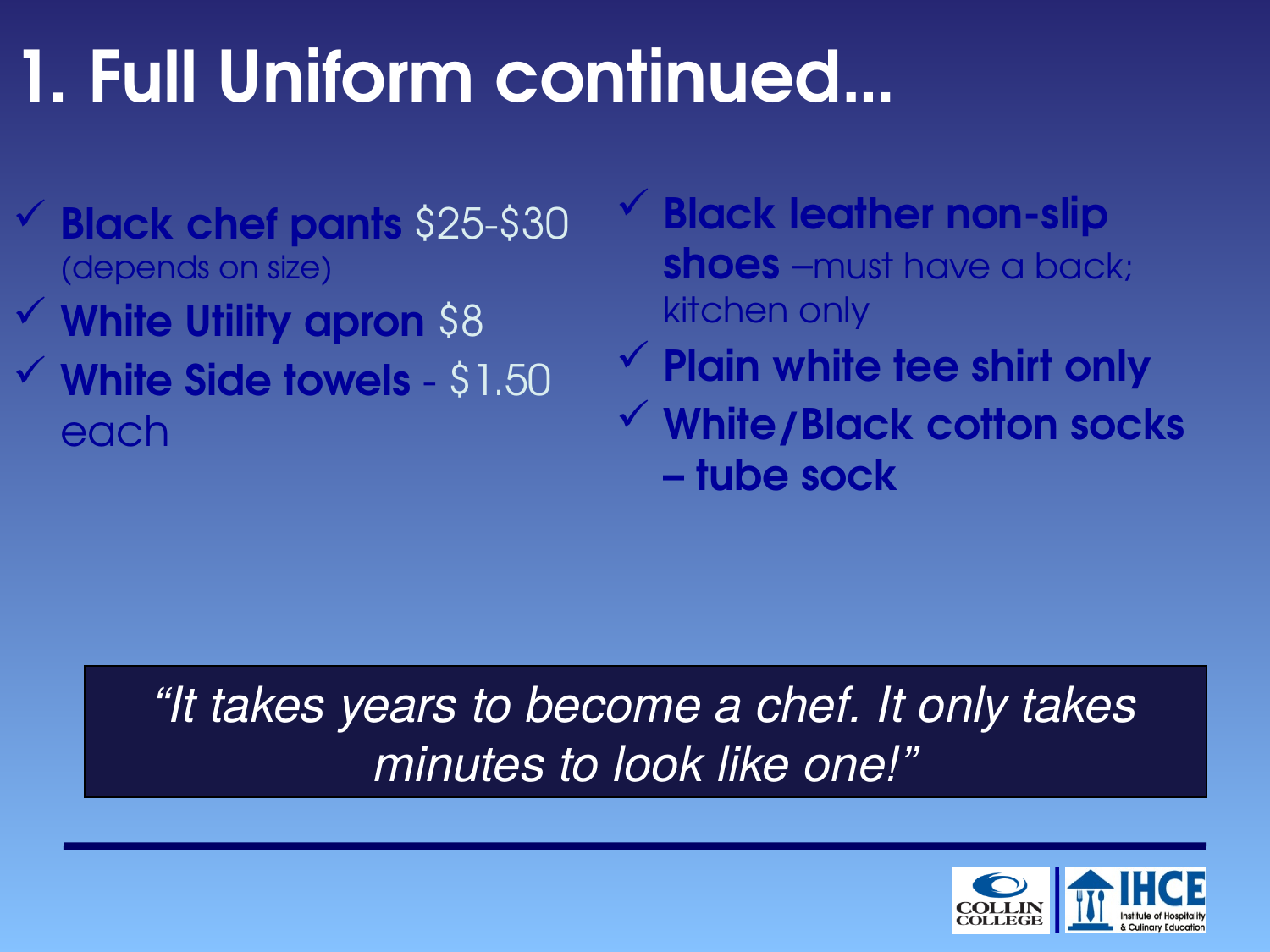

1. Full Uniform continued…
Black leather non-slip shoes –must have a back; kitchen only
Plain white tee shirt only
White/Black cotton socks – tube sock

Black chef pants $25-$30 (depends on size)
White Utility apron $8
White Side towels - $1.50 each

“It takes years to become a chef. It only takes minutes to look like one!”